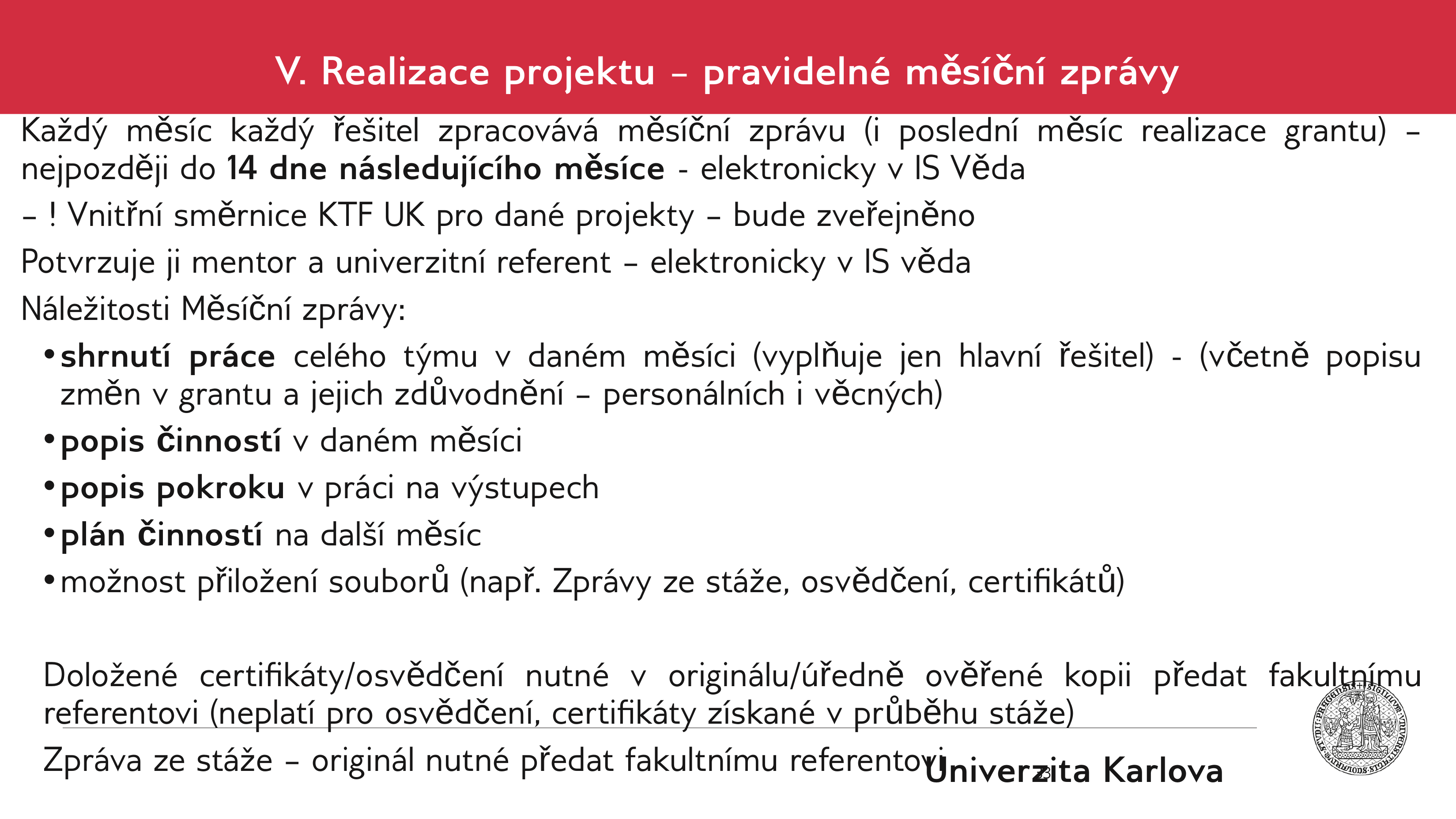

V. Realizace projektu – pravidelné měsíční zprávy
Každý měsíc každý řešitel zpracovává měsíční zprávu (i poslední měsíc realizace grantu) – nejpozději do 14 dne následujícího měsíce - elektronicky v IS Věda
– ! Vnitřní směrnice KTF UK pro dané projekty – bude zveřejněno
Potvrzuje ji mentor a univerzitní referent – elektronicky v IS věda
Náležitosti Měsíční zprávy:
shrnutí práce celého týmu v daném měsíci (vyplňuje jen hlavní řešitel) - (včetně popisu změn v grantu a jejich zdůvodnění – personálních i věcných)
popis činností v daném měsíci
popis pokroku v práci na výstupech
plán činností na další měsíc
možnost přiložení souborů (např. Zprávy ze stáže, osvědčení, certifikátů)

Doložené certifikáty/osvědčení nutné v originálu/úředně ověřené kopii předat fakultnímu referentovi (neplatí pro osvědčení, certifikáty získané v průběhu stáže)
Zpráva ze stáže – originál nutné předat fakultnímu referentovi

33